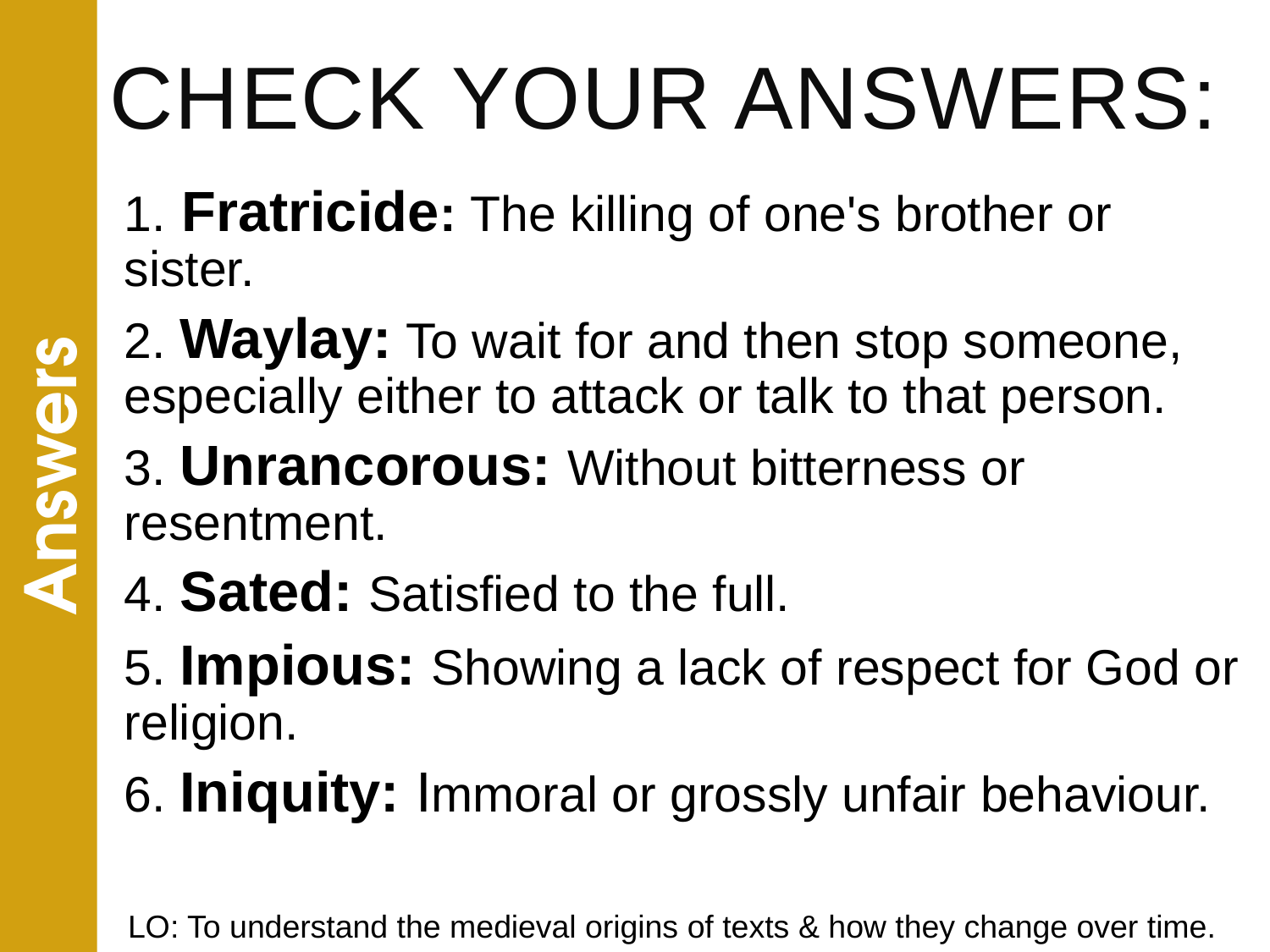

# Check your Answers:
1. Fratricide: The killing of one's brother or sister.
2. Waylay: To wait for and then stop someone, especially either to attack or talk to that person.
3. Unrancorous: Without bitterness or resentment.
4. Sated: Satisfied to the full.
5. Impious: Showing a lack of respect for God or religion.
6. Iniquity: Immoral or grossly unfair behaviour.
Answers

LO: To understand the medieval origins of texts & how they change over time.